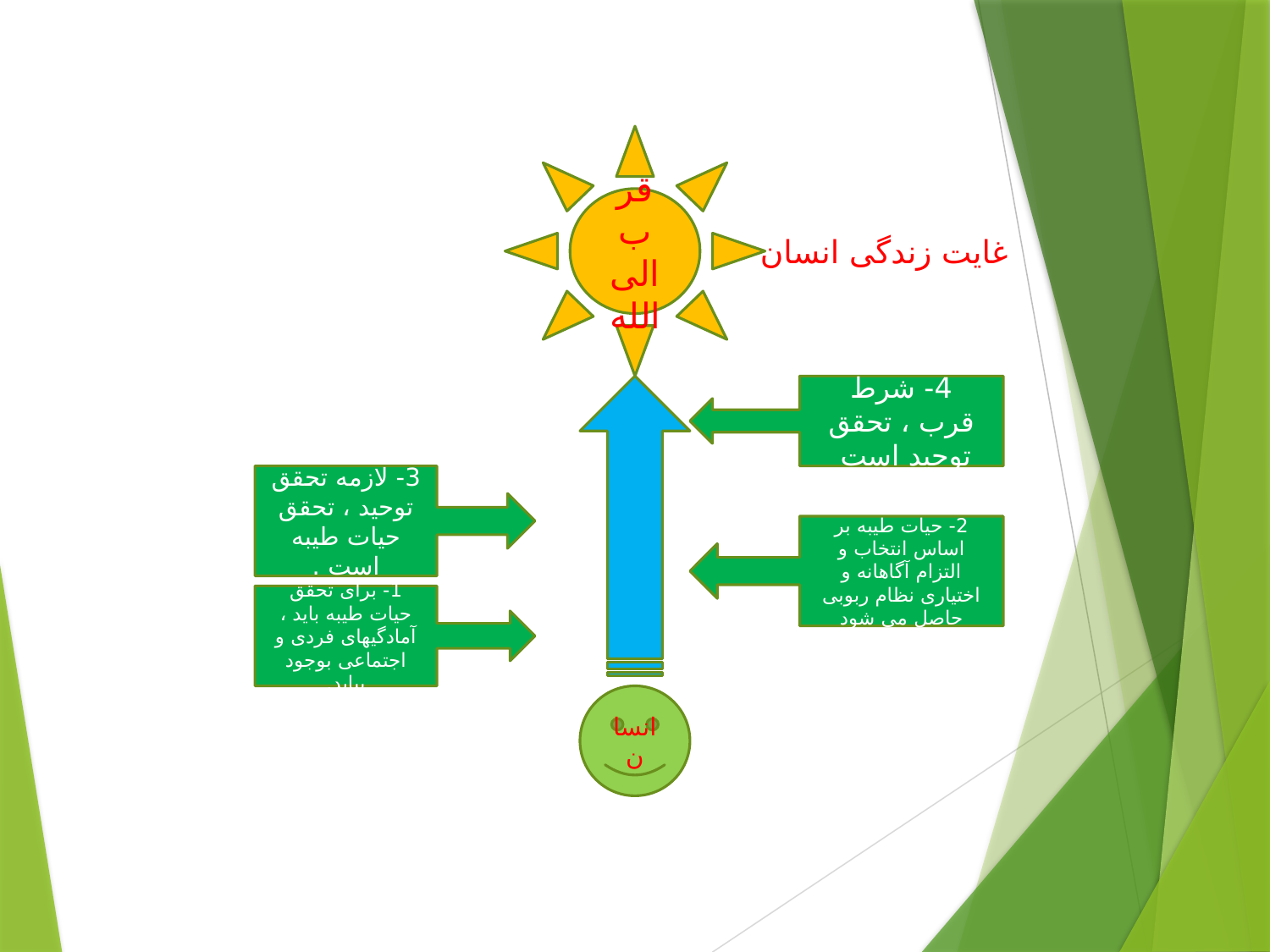

قرب الی الله
غایت زندگی انسان
4- شرط قرب ، تحقق توحید است
3- لازمه تحقق توحید ، تحقق حیات طیبه است .

2- حیات طیبه بر اساس انتخاب و التزام آگاهانه و اختیاری نظام ربوبی حاصل می شود
1- برای تحقق حیات طیبه باید ، آمادگیهای فردی و اجتماعی بوجود بیاید.
انسان